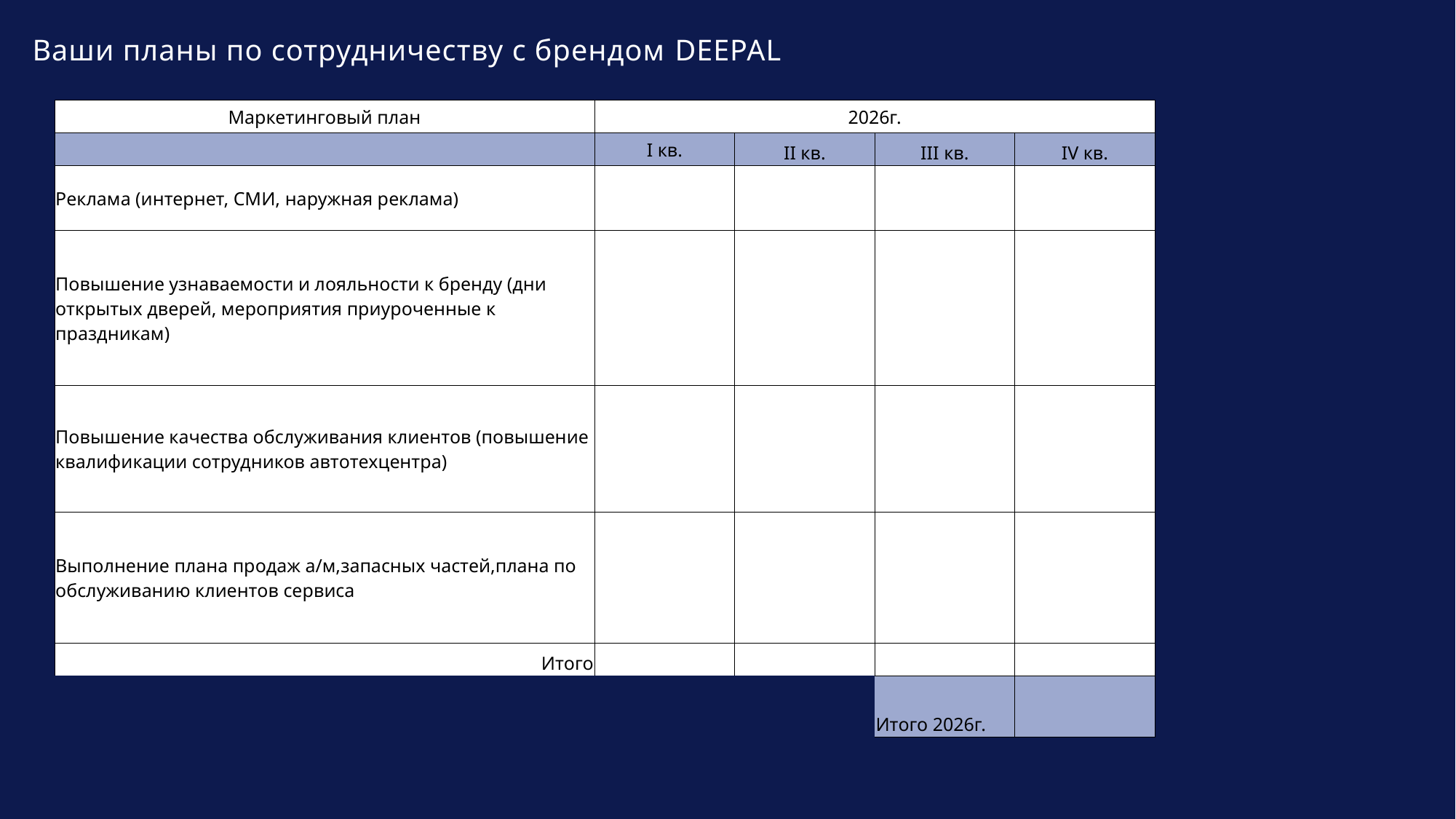

# Ваши планы по сотрудничеству с брендом DEEPAL
| Маркетинговый план | 2026г. |  |  |  |
| --- | --- | --- | --- | --- |
|  | I кв. | II кв. | III кв. | IV кв. |
| Реклама (интернет, СМИ, наружная реклама) |  |  |  |  |
| Повышение узнаваемости и лояльности к бренду (дни открытых дверей, мероприятия приуроченные к праздникам) |  |  |  |  |
| Повышение качества обслуживания клиентов (повышение квалификации сотрудников автотехцентра) |  |  |  |  |
| Выполнение плана продаж а/м,запасных частей,плана по обслуживанию клиентов сервиса |  |  |  |  |
| Итого |  |  |  |  |
|  |  |  | Итого 2026г. |  |